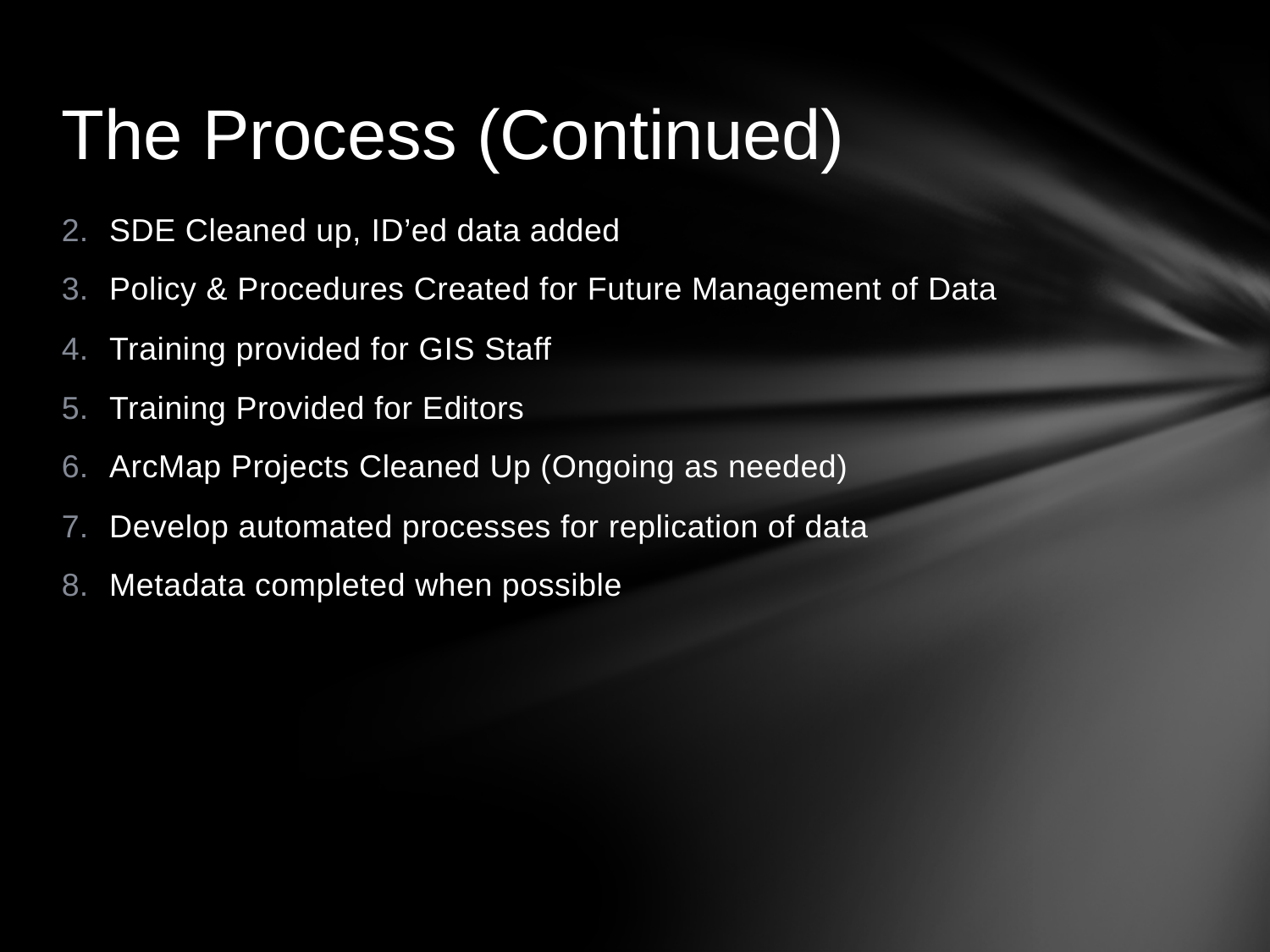

# The Process (Continued)
SDE Cleaned up, ID’ed data added
Policy & Procedures Created for Future Management of Data
Training provided for GIS Staff
Training Provided for Editors
ArcMap Projects Cleaned Up (Ongoing as needed)
Develop automated processes for replication of data
Metadata completed when possible